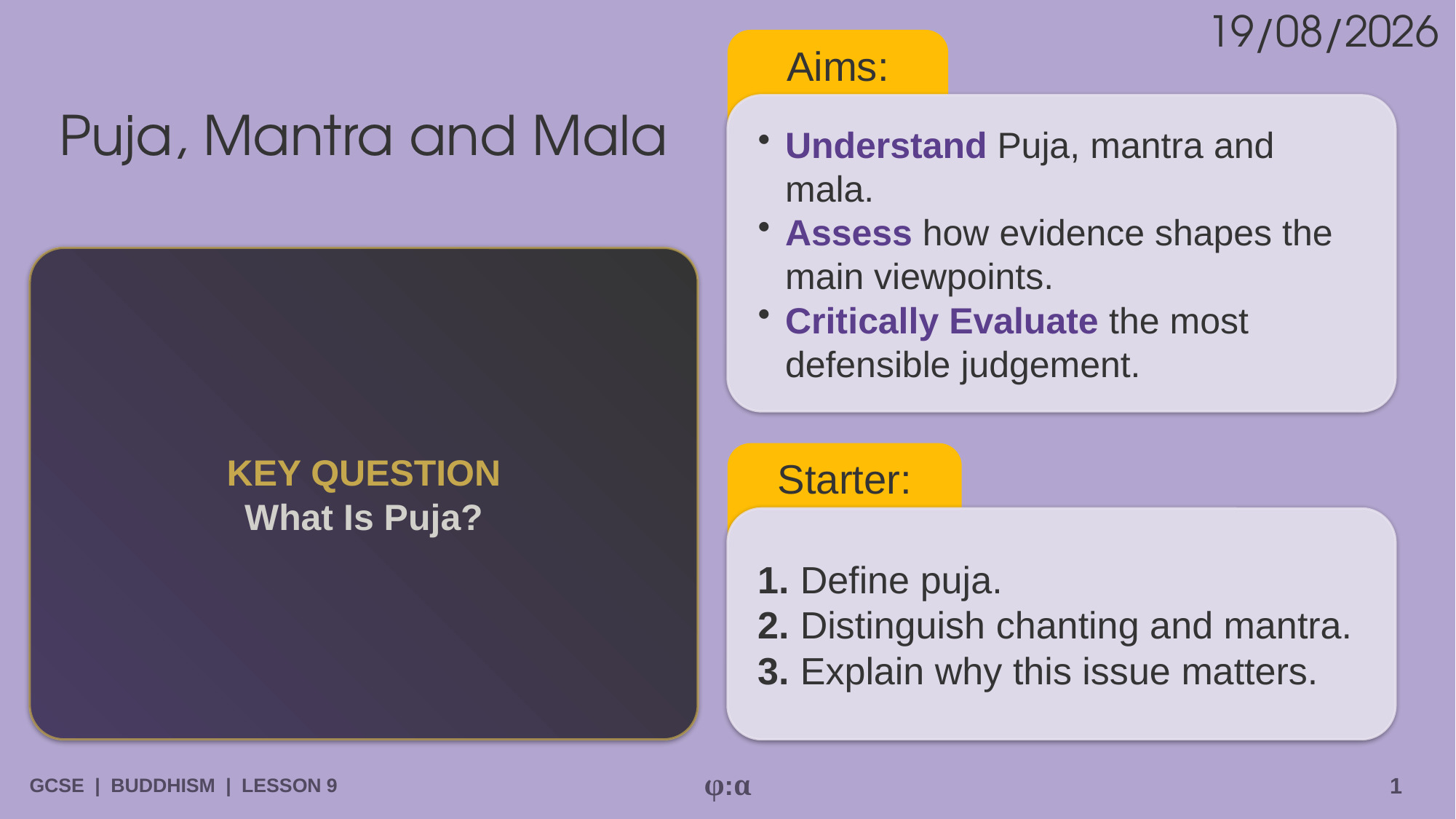

19/08/2026
Aims:
# Puja, Mantra and Mala
​Understand Puja, mantra and mala.
​Assess how evidence shapes the main viewpoints.
​Critically Evaluate the most defensible judgement.
KEY QUESTION
What Is Puja?
Starter:
1. Define puja.
2. Distinguish chanting and mantra.
3. Explain why this issue matters.
GCSE  |  BUDDHISM  |  LESSON 9
φ:α
1